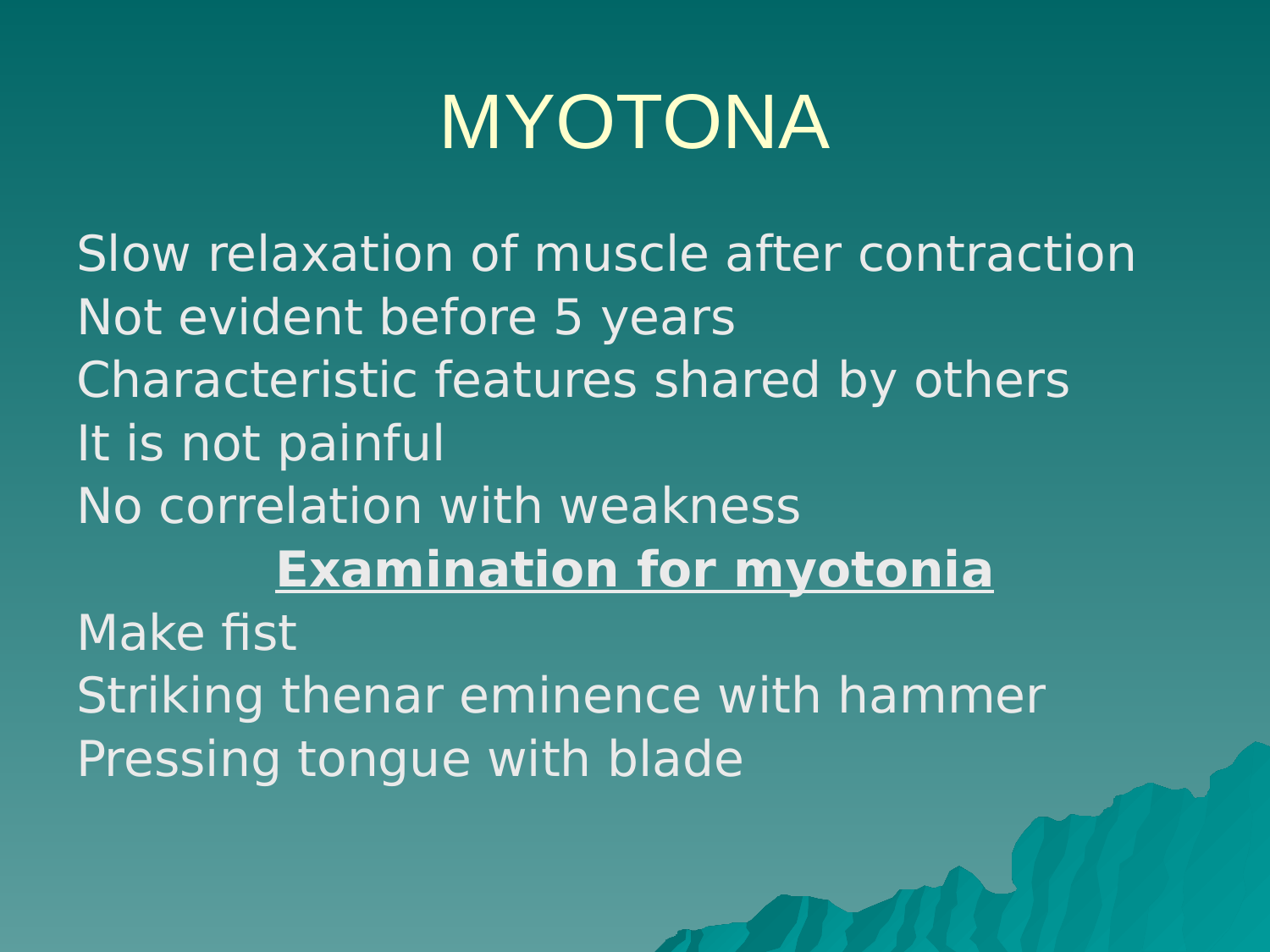

# MYOTONA
Slow relaxation of muscle after contraction
Not evident before 5 years
Characteristic features shared by others
It is not painful
No correlation with weakness
Examination for myotonia
Make fist
Striking thenar eminence with hammer
Pressing tongue with blade